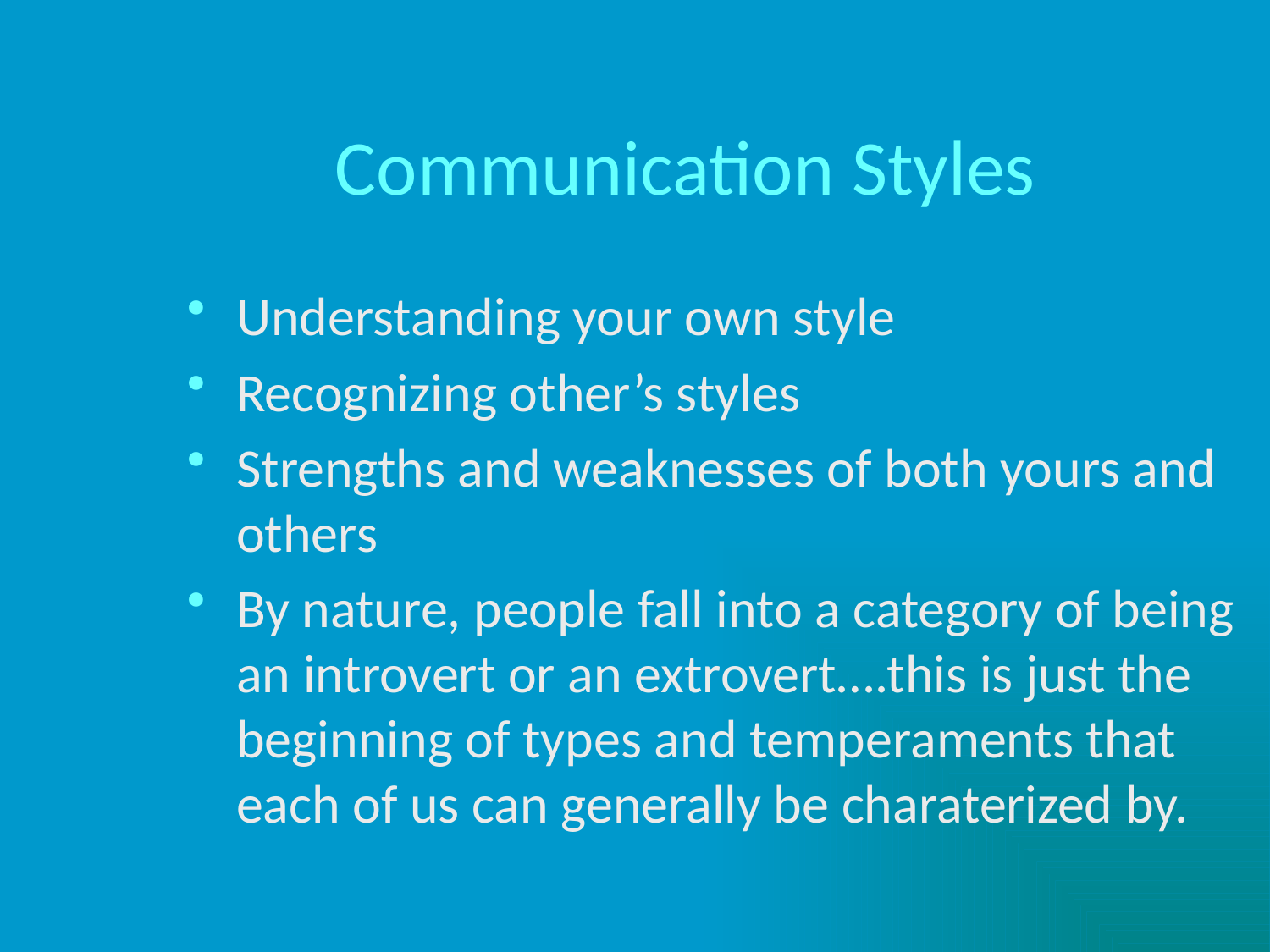

# Communication Styles
Understanding your own style
Recognizing other’s styles
Strengths and weaknesses of both yours and others
By nature, people fall into a category of being an introvert or an extrovert….this is just the beginning of types and temperaments that each of us can generally be charaterized by.